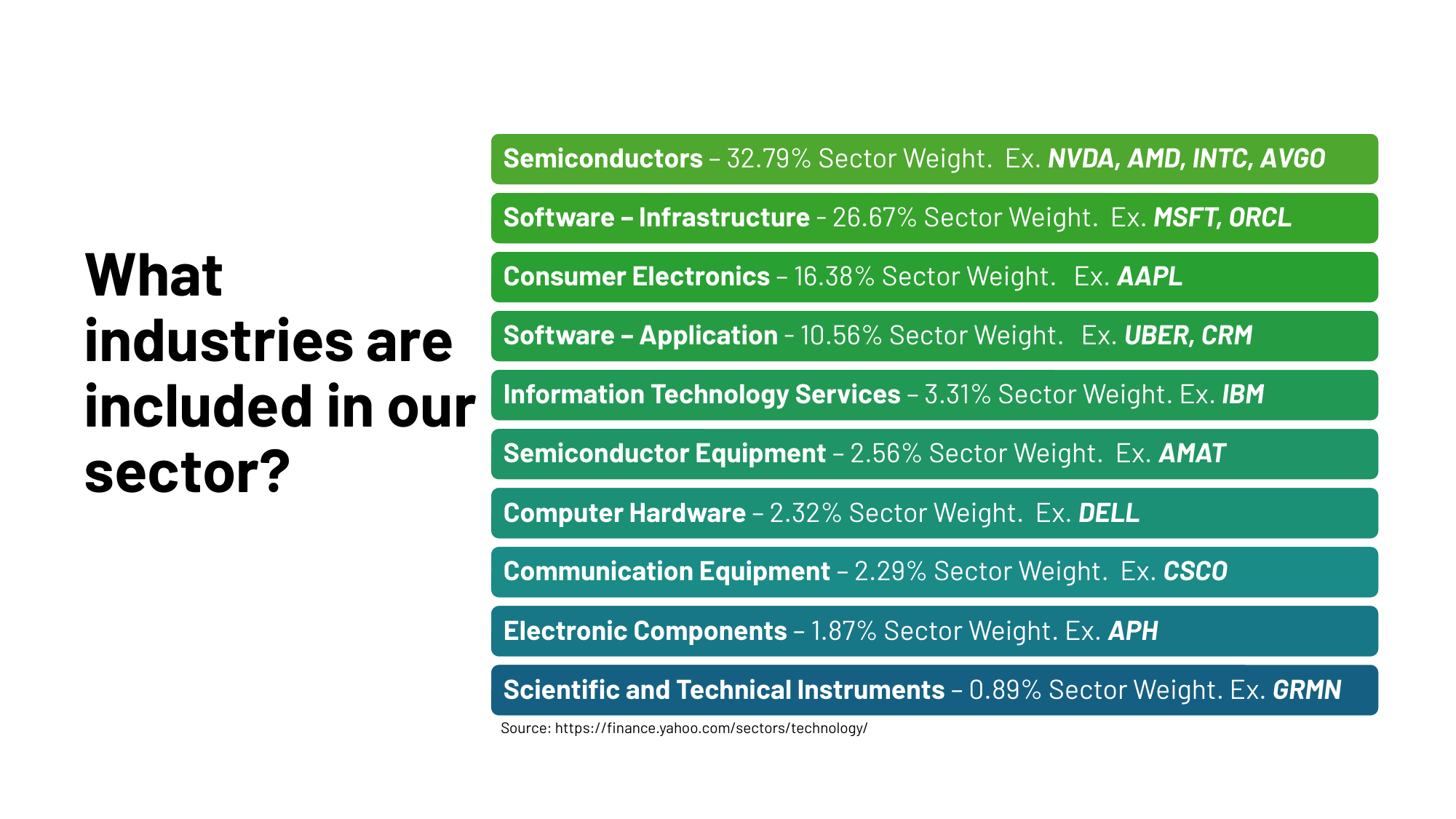

# What industries are included in our sector?
Semiconductors – 32.79% Sector Weight.  Ex. NVDA, AMD, INTC, AVGO
Software – Infrastructure - 26.67% Sector Weight.  Ex. MSFT, ORCL
Consumer Electronics – 16.38% Sector Weight.   Ex. AAPL
Software – Application - 10.56% Sector Weight.   Ex. UBER, CRM
Information Technology Services – 3.31% Sector Weight. Ex. IBM
Semiconductor Equipment – 2.56% Sector Weight.  Ex. AMAT
Computer Hardware – 2.32% Sector Weight.  Ex. DELL
Communication Equipment – 2.29% Sector Weight.  Ex. CSCO
Electronic Components – 1.87% Sector Weight. Ex. APH
Scientific and Technical Instruments – 0.89% Sector Weight. Ex. GRMN
Source: https://finance.yahoo.com/sectors/technology/